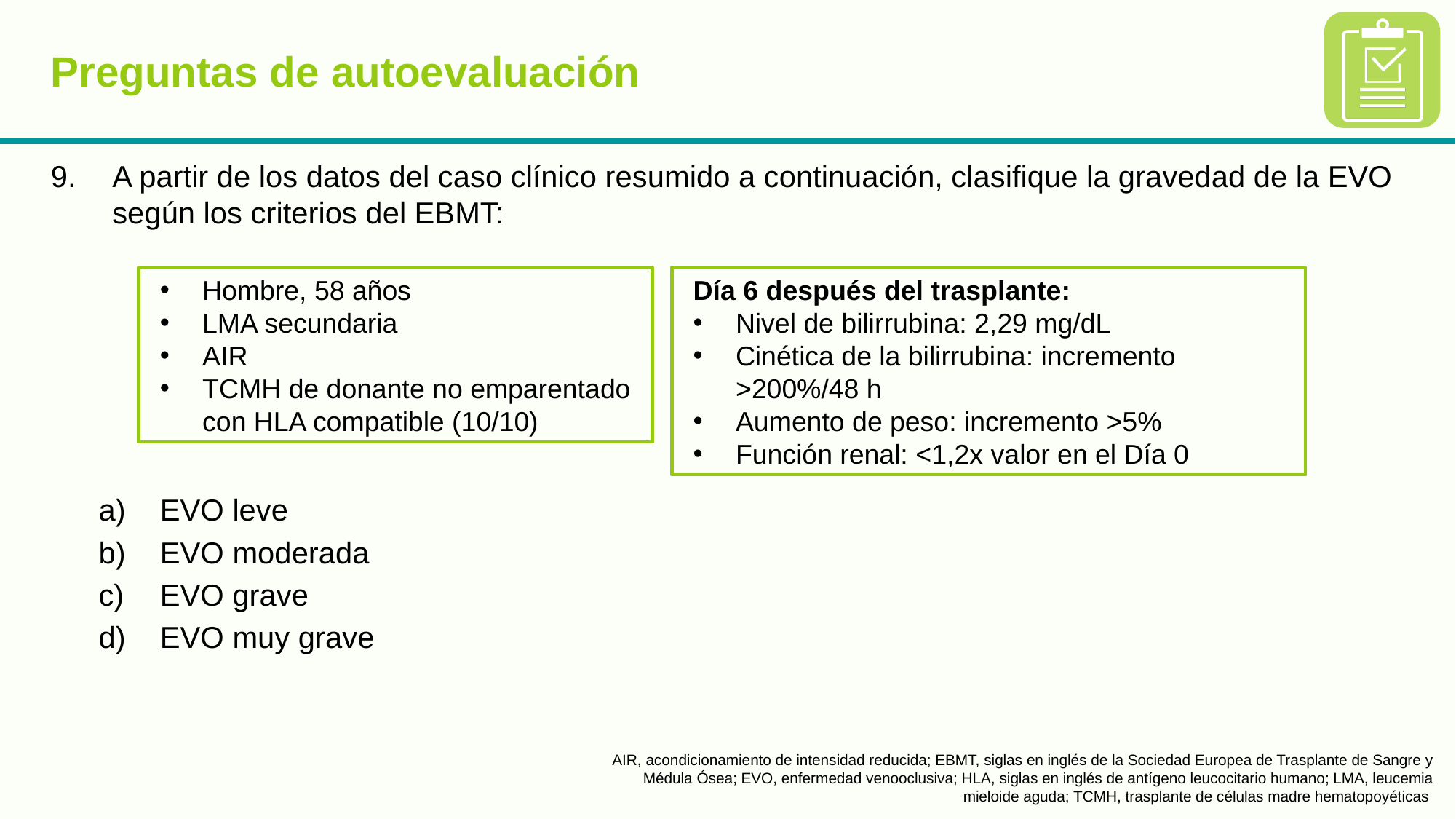

# Preguntas de autoevaluación
A partir de los datos del caso clínico resumido a continuación, clasifique la gravedad de la EVO según los criterios del EBMT:

EVO leve
EVO moderada
EVO grave
EVO muy grave

Día 6 después del trasplante:
Nivel de bilirrubina: 2,29 mg/dL
Cinética de la bilirrubina: incremento >200%/48 h
Aumento de peso: incremento >5%
Función renal: <1,2x valor en el Día 0
Hombre, 58 años
LMA secundaria
AIR
TCMH de donante no emparentado con HLA compatible (10/10)

AIR, acondicionamiento de intensidad reducida; EBMT, siglas en inglés de la Sociedad Europea de Trasplante de Sangre y Médula Ósea; EVO, enfermedad venooclusiva; HLA, siglas en inglés de antígeno leucocitario humano; LMA, leucemia mieloide aguda; TCMH, trasplante de células madre hematopoyéticas